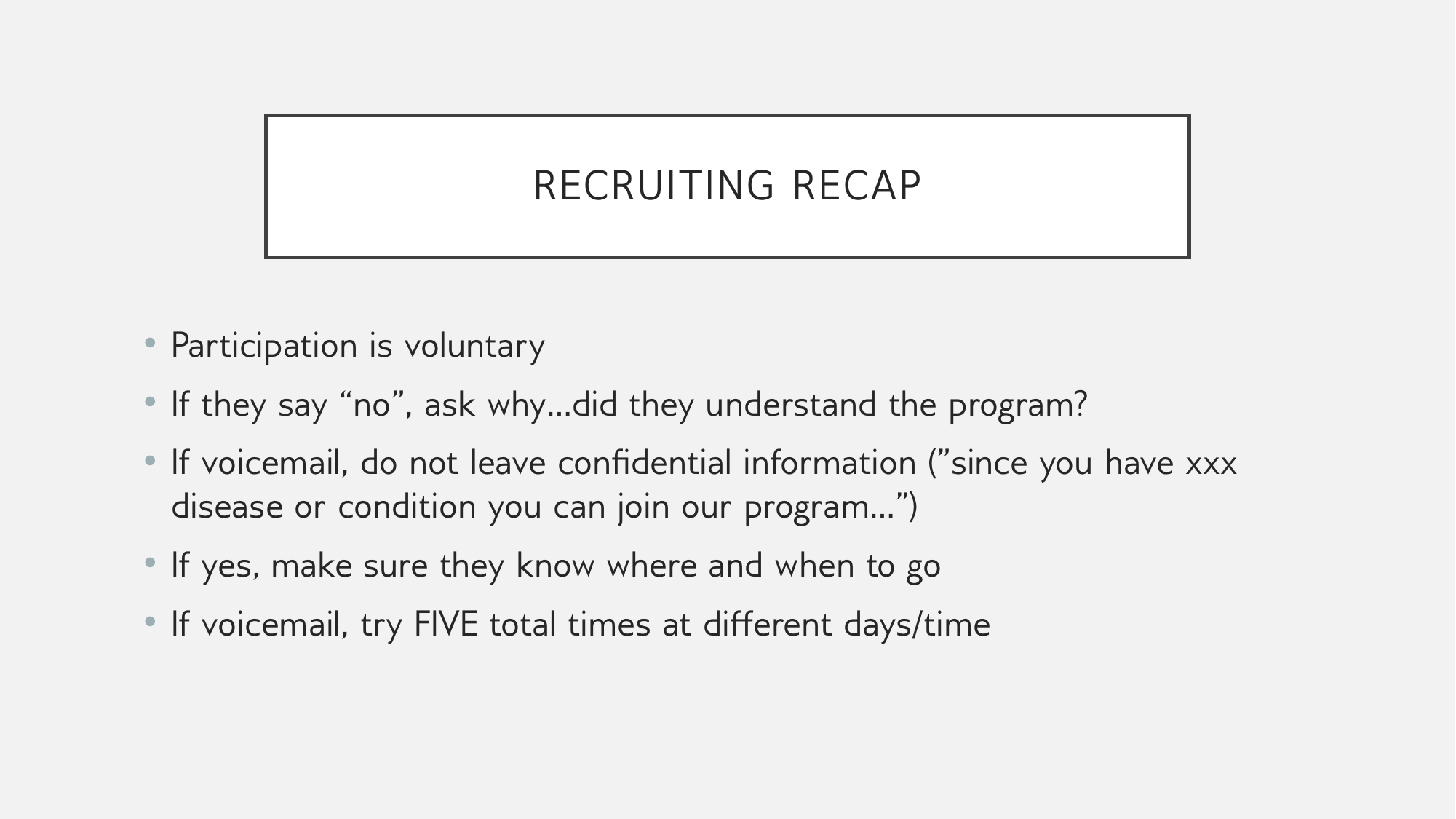

# Recruiting recap
Participation is voluntary
If they say “no”, ask why…did they understand the program?
If voicemail, do not leave confidential information (”since you have xxx disease or condition you can join our program…”)
If yes, make sure they know where and when to go
If voicemail, try FIVE total times at different days/time